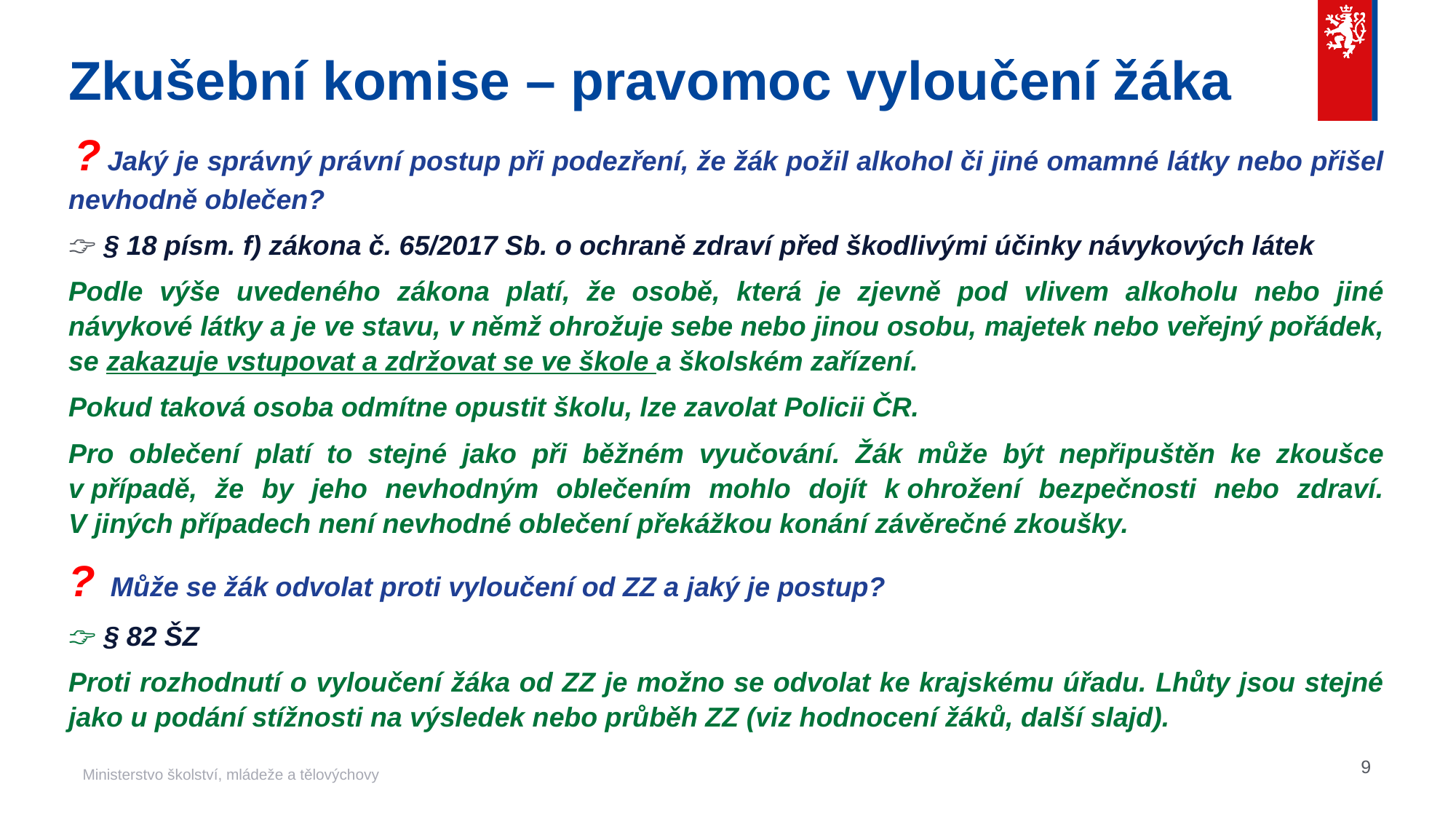

# Zkušební komise – pravomoc vyloučení žáka
 ? Jaký je správný právní postup při podezření, že žák požil alkohol či jiné omamné látky nebo přišel nevhodně oblečen?
👉 § 18 písm. f) zákona č. 65/2017 Sb. o ochraně zdraví před škodlivými účinky návykových látek
Podle výše uvedeného zákona platí, že osobě, která je zjevně pod vlivem alkoholu nebo jiné návykové látky a je ve stavu, v němž ohrožuje sebe nebo jinou osobu, majetek nebo veřejný pořádek, se zakazuje vstupovat a zdržovat se ve škole a školském zařízení.
Pokud taková osoba odmítne opustit školu, lze zavolat Policii ČR.
Pro oblečení platí to stejné jako při běžném vyučování. Žák může být nepřipuštěn ke zkoušce v případě, že by jeho nevhodným oblečením mohlo dojít k ohrožení bezpečnosti nebo zdraví. V jiných případech není nevhodné oblečení překážkou konání závěrečné zkoušky.
?  Může se žák odvolat proti vyloučení od ZZ a jaký je postup?
👉 § 82 ŠZ
Proti rozhodnutí o vyloučení žáka od ZZ je možno se odvolat ke krajskému úřadu. Lhůty jsou stejné jako u podání stížnosti na výsledek nebo průběh ZZ (viz hodnocení žáků, další slajd).

9